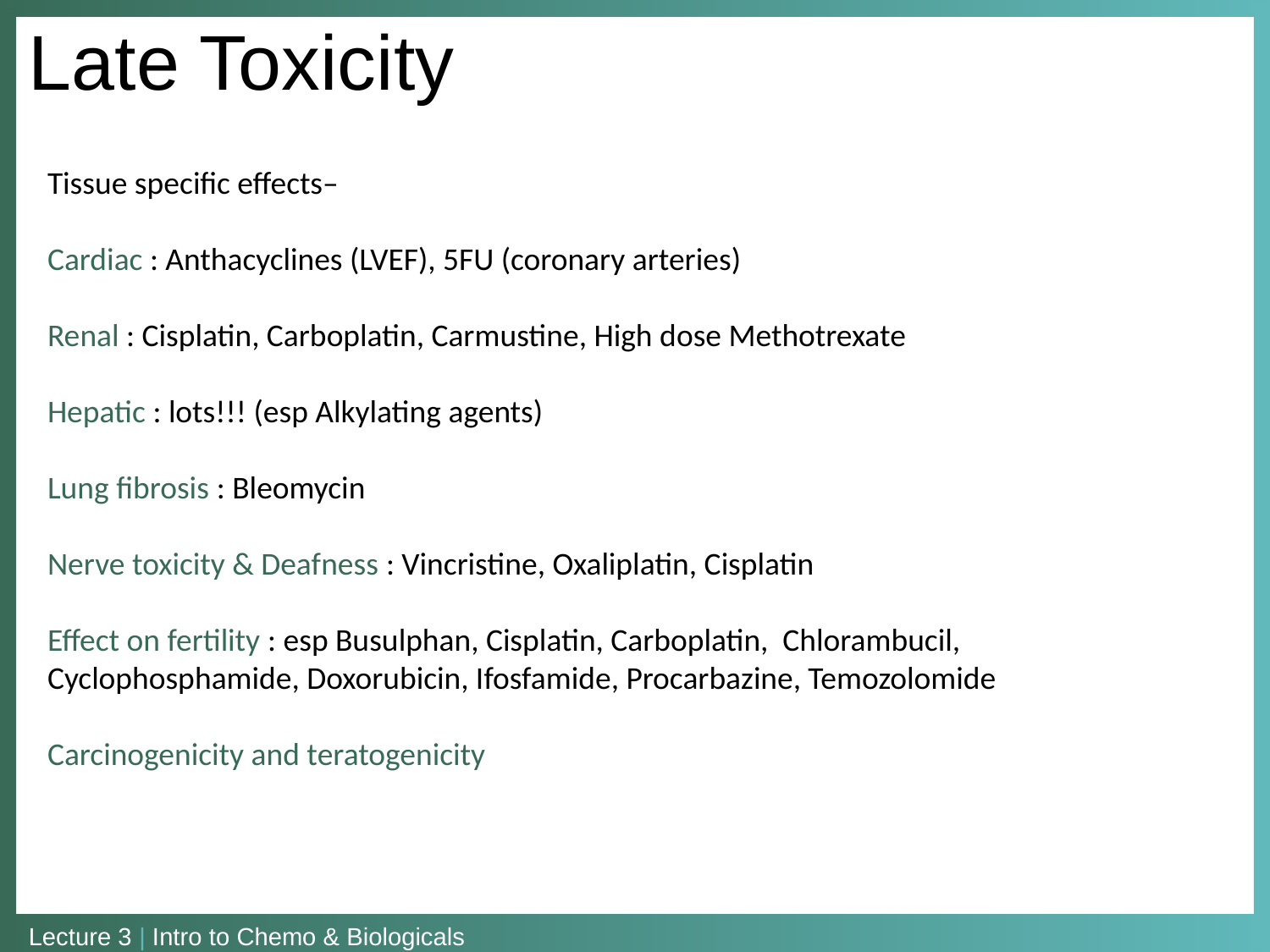

Late Toxicity
Tissue specific effects–

Cardiac : Anthacyclines (LVEF), 5FU (coronary arteries)

Renal : Cisplatin, Carboplatin, Carmustine, High dose Methotrexate

Hepatic : lots!!! (esp Alkylating agents)

Lung fibrosis : Bleomycin

Nerve toxicity & Deafness : Vincristine, Oxaliplatin, Cisplatin

Effect on fertility : esp Busulphan, Cisplatin, Carboplatin,  Chlorambucil, Cyclophosphamide, Doxorubicin, Ifosfamide, Procarbazine, Temozolomide

Carcinogenicity and teratogenicity
Lecture 3 | Intro to Chemo & Biologicals